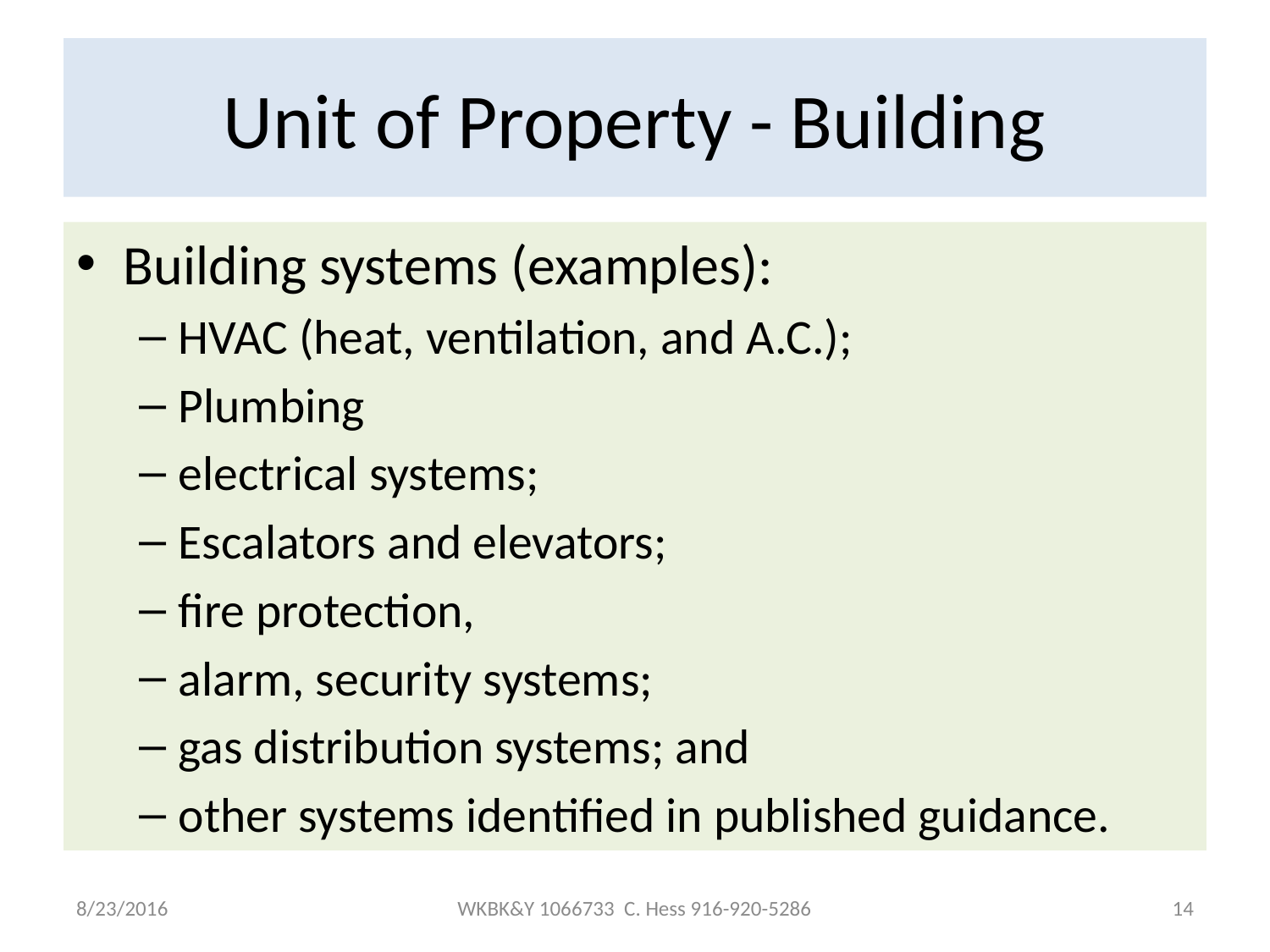

# Unit of Property - Building
Building systems (examples):
HVAC (heat, ventilation, and A.C.);
Plumbing
electrical systems;
Escalators and elevators;
fire protection,
alarm, security systems;
gas distribution systems; and
other systems identified in published guidance.
8/23/2016
WKBK&Y 1066733  C. Hess 916-920-5286
14